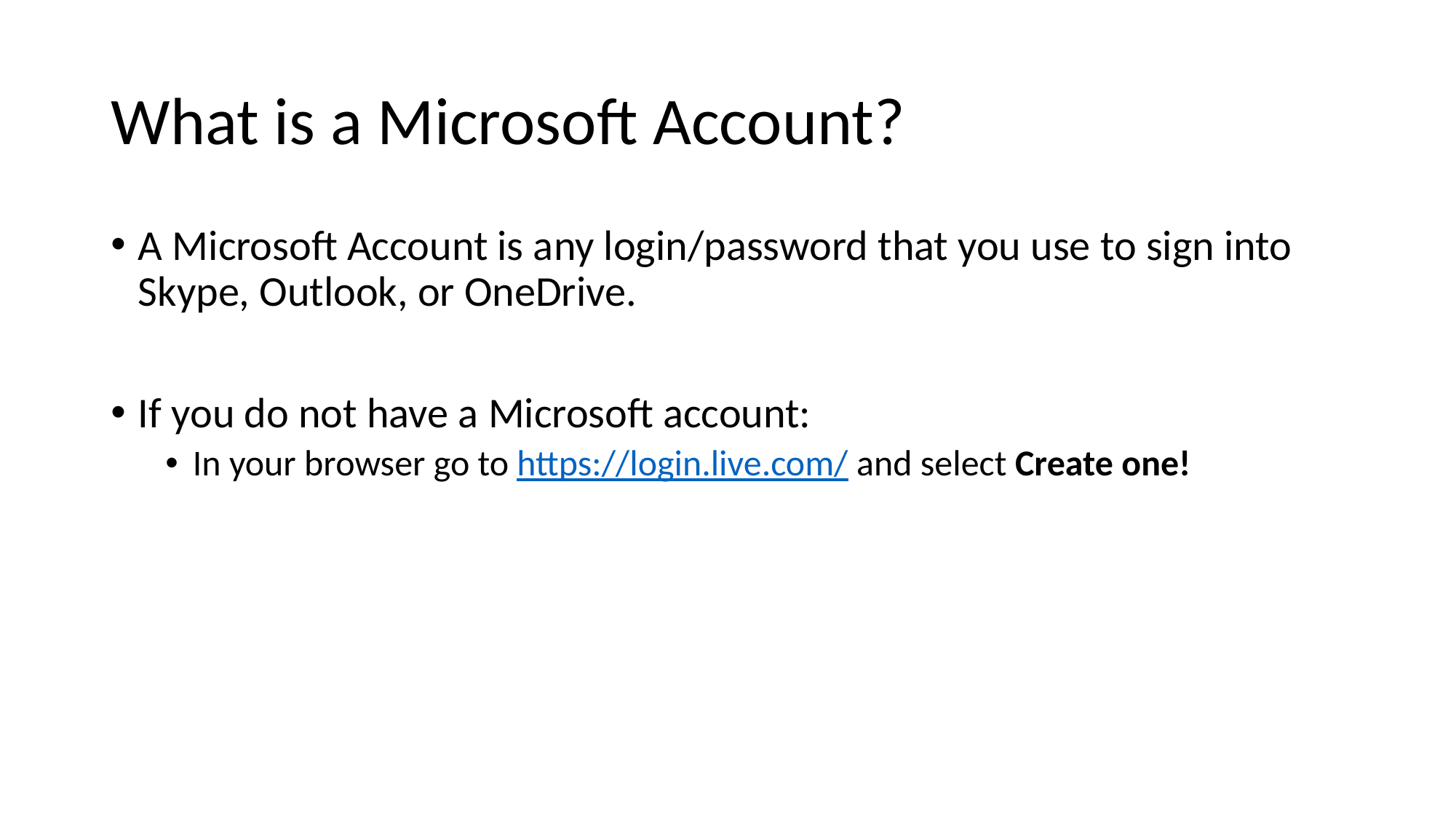

# What is a Microsoft Account?
A Microsoft Account is any login/password that you use to sign into Skype, Outlook, or OneDrive.

If you do not have a Microsoft account:
In your browser go to https://login.live.com/ and select Create one!